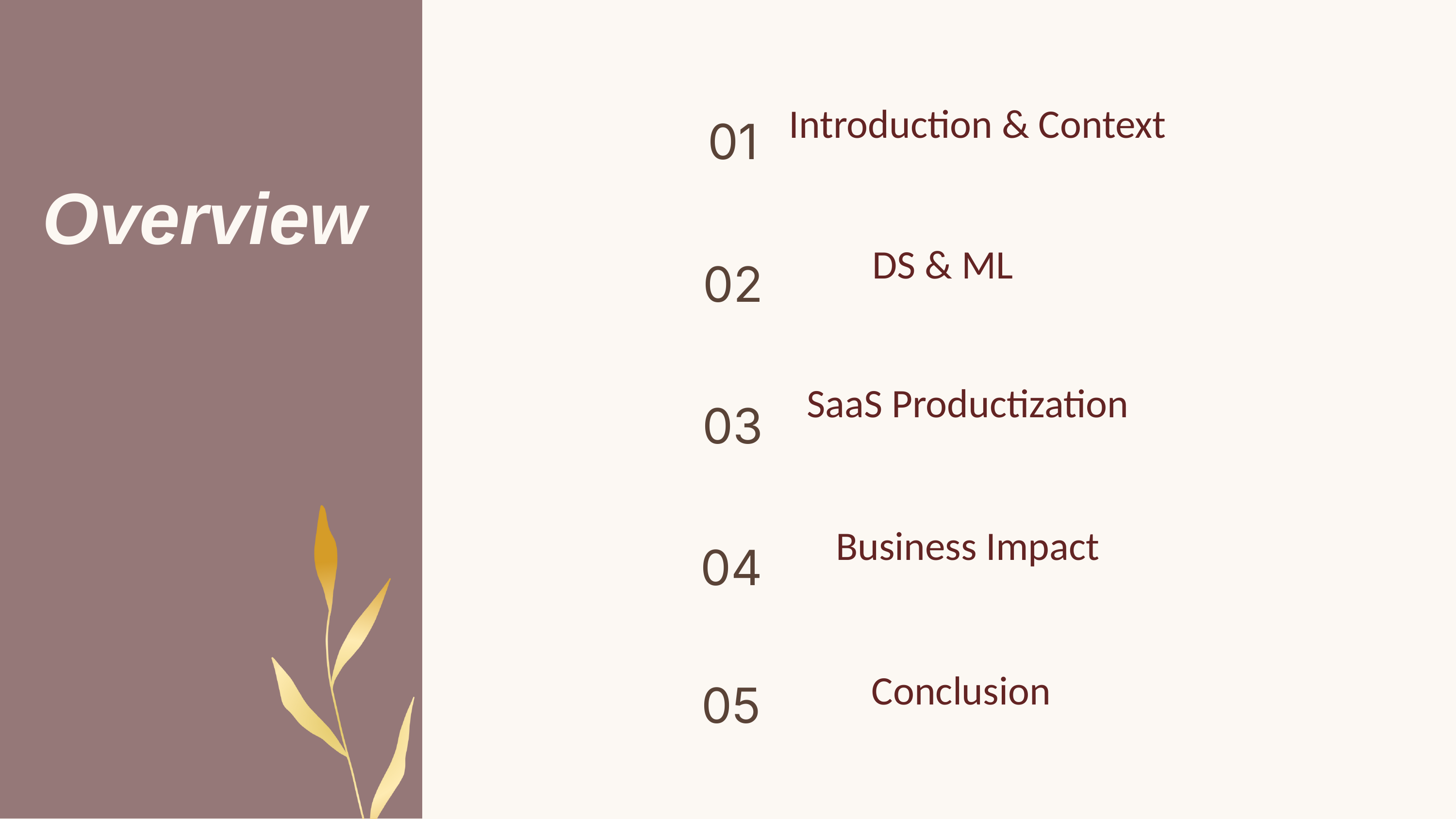

01
Introduction & Context
Overview
02
DS & ML
03
SaaS Productization

04
Business Impact
05
Conclusion